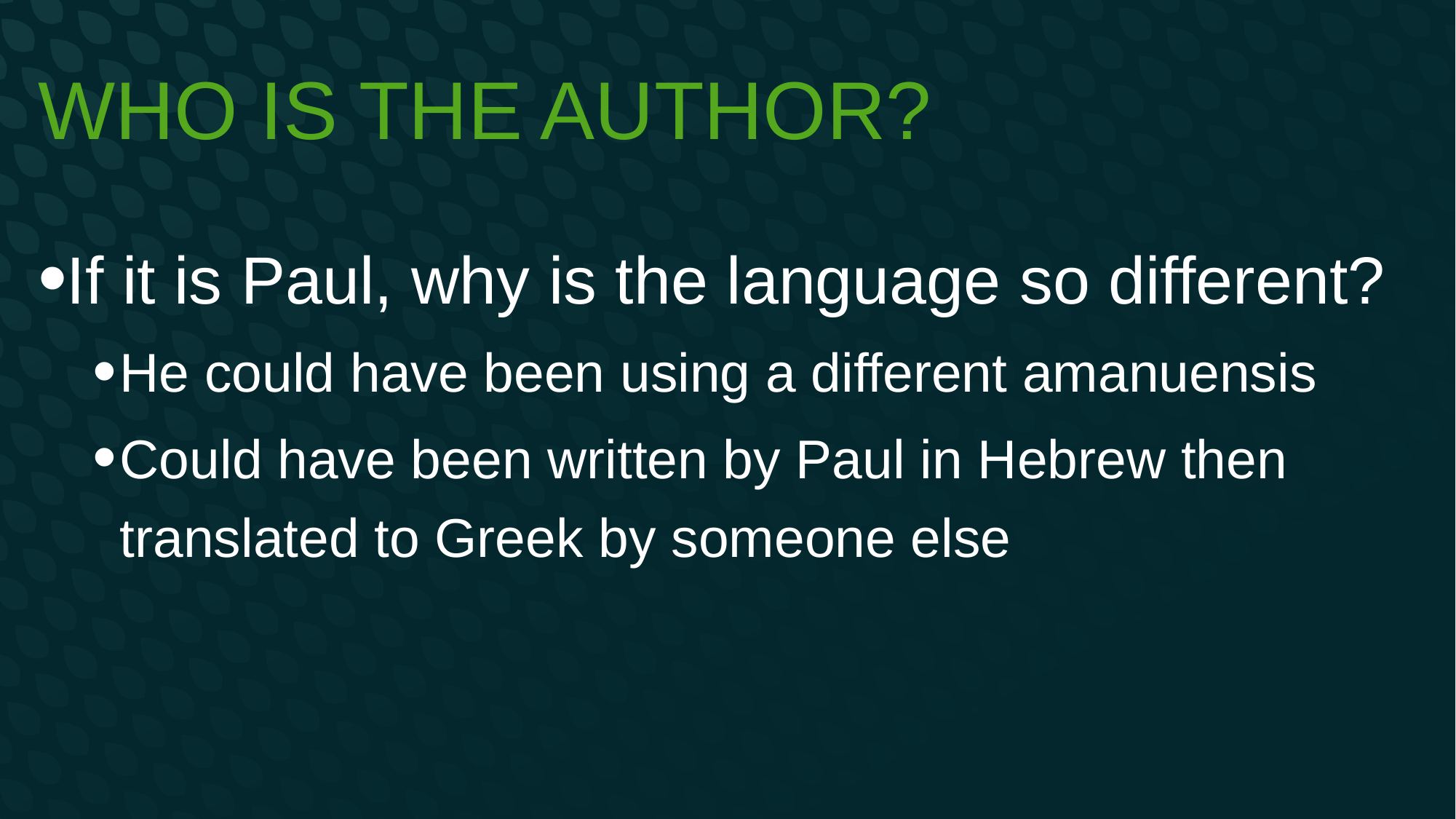

# Who is the author?
If it is Paul, why is the language so different?
He could have been using a different amanuensis
Could have been written by Paul in Hebrew then translated to Greek by someone else